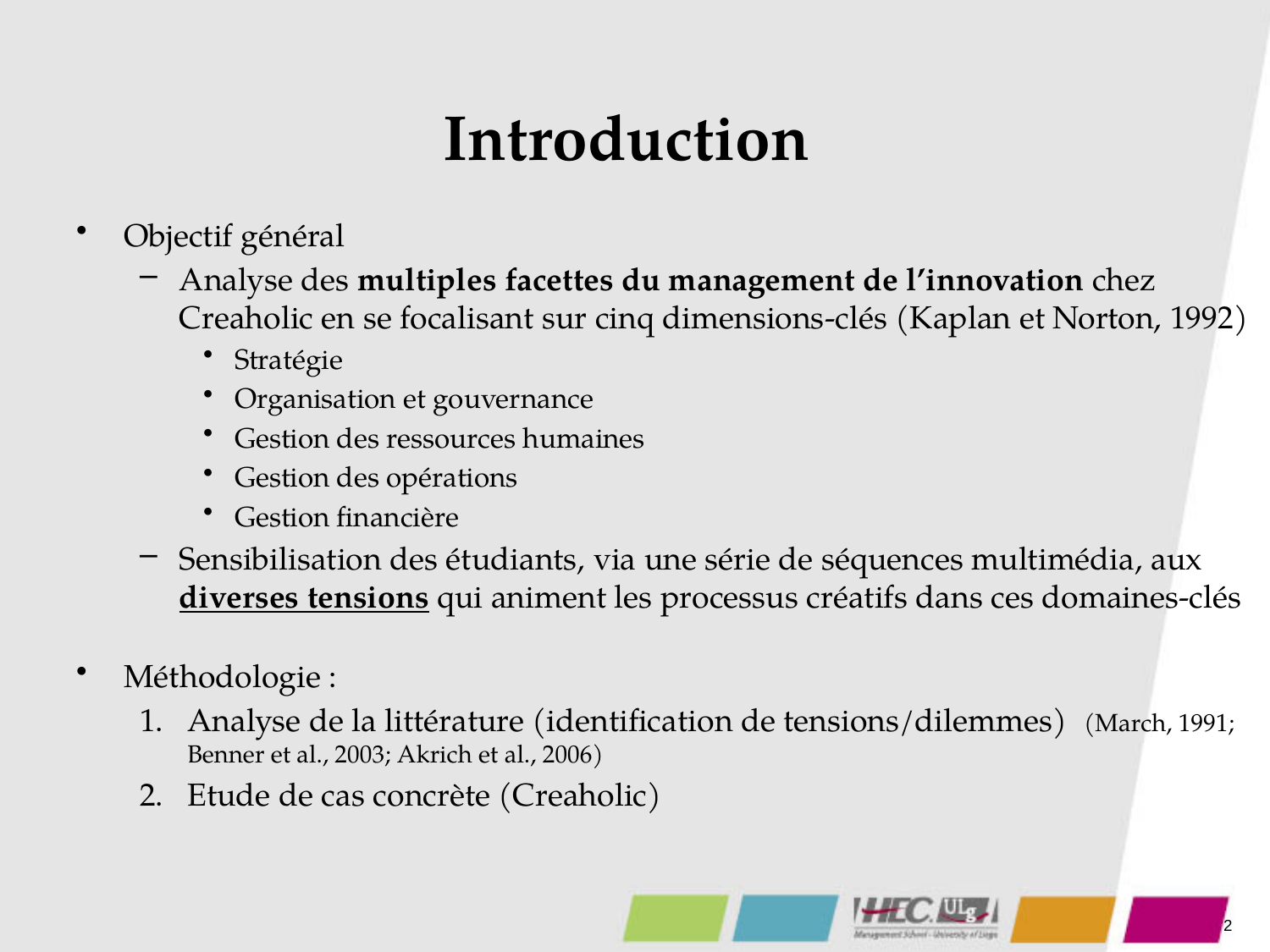

# Introduction
Objectif général
Analyse des multiples facettes du management de l’innovation chez Creaholic en se focalisant sur cinq dimensions-clés (Kaplan et Norton, 1992)
Stratégie
Organisation et gouvernance
Gestion des ressources humaines
Gestion des opérations
Gestion financière
Sensibilisation des étudiants, via une série de séquences multimédia, aux diverses tensions qui animent les processus créatifs dans ces domaines-clés

Méthodologie :
Analyse de la littérature (identification de tensions/dilemmes)  (March, 1991; Benner et al., 2003; Akrich et al., 2006)
Etude de cas concrète (Creaholic)